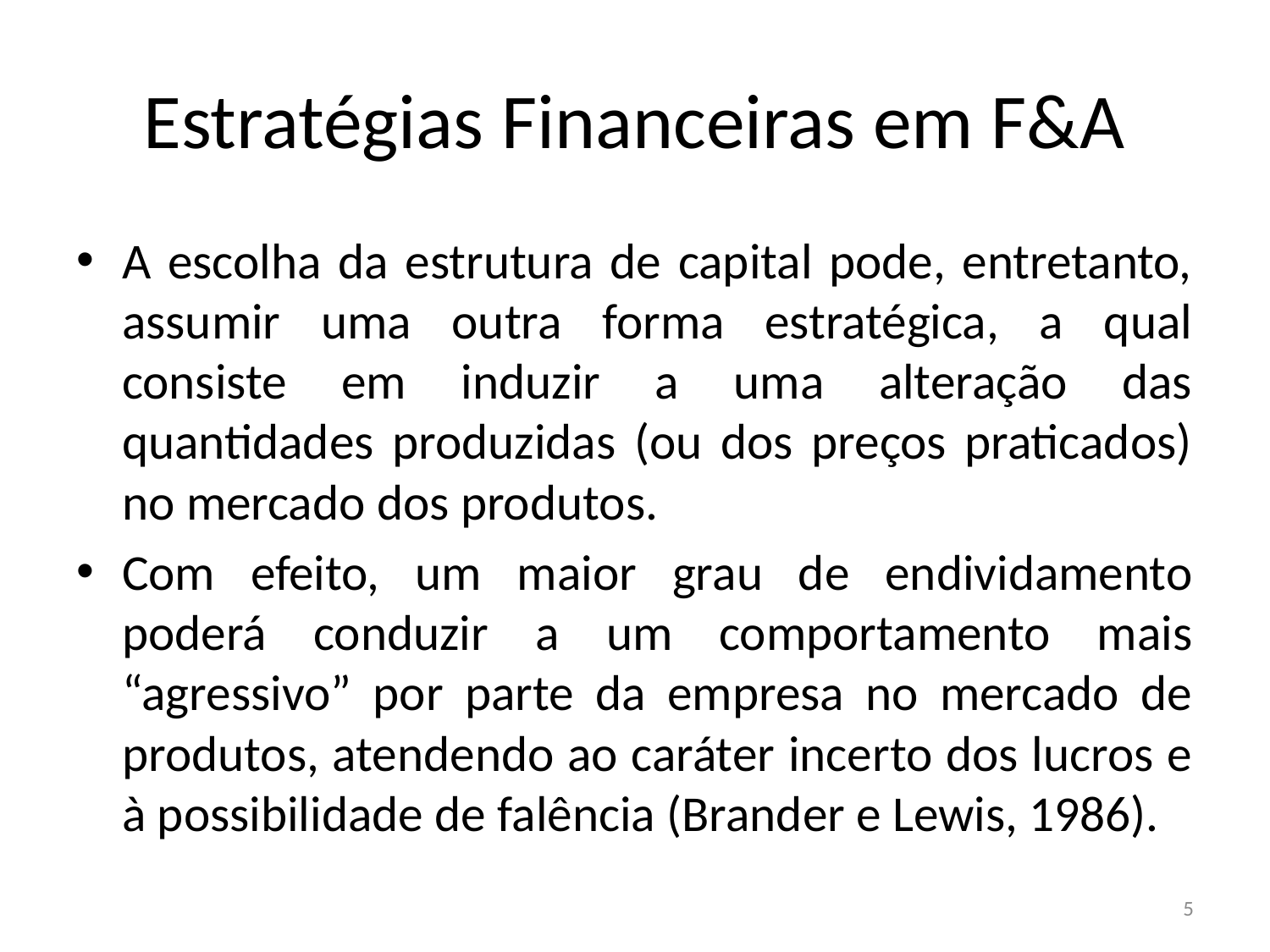

# Estratégias Financeiras em F&A
A escolha da estrutura de capital pode, entretanto, assumir uma outra forma estratégica, a qual consiste em induzir a uma alteração das quantidades produzidas (ou dos preços praticados) no mercado dos produtos.
Com efeito, um maior grau de endividamento poderá conduzir a um comportamento mais “agressivo” por parte da empresa no mercado de produtos, atendendo ao caráter incerto dos lucros e à possibilidade de falência (Brander e Lewis, 1986).
5